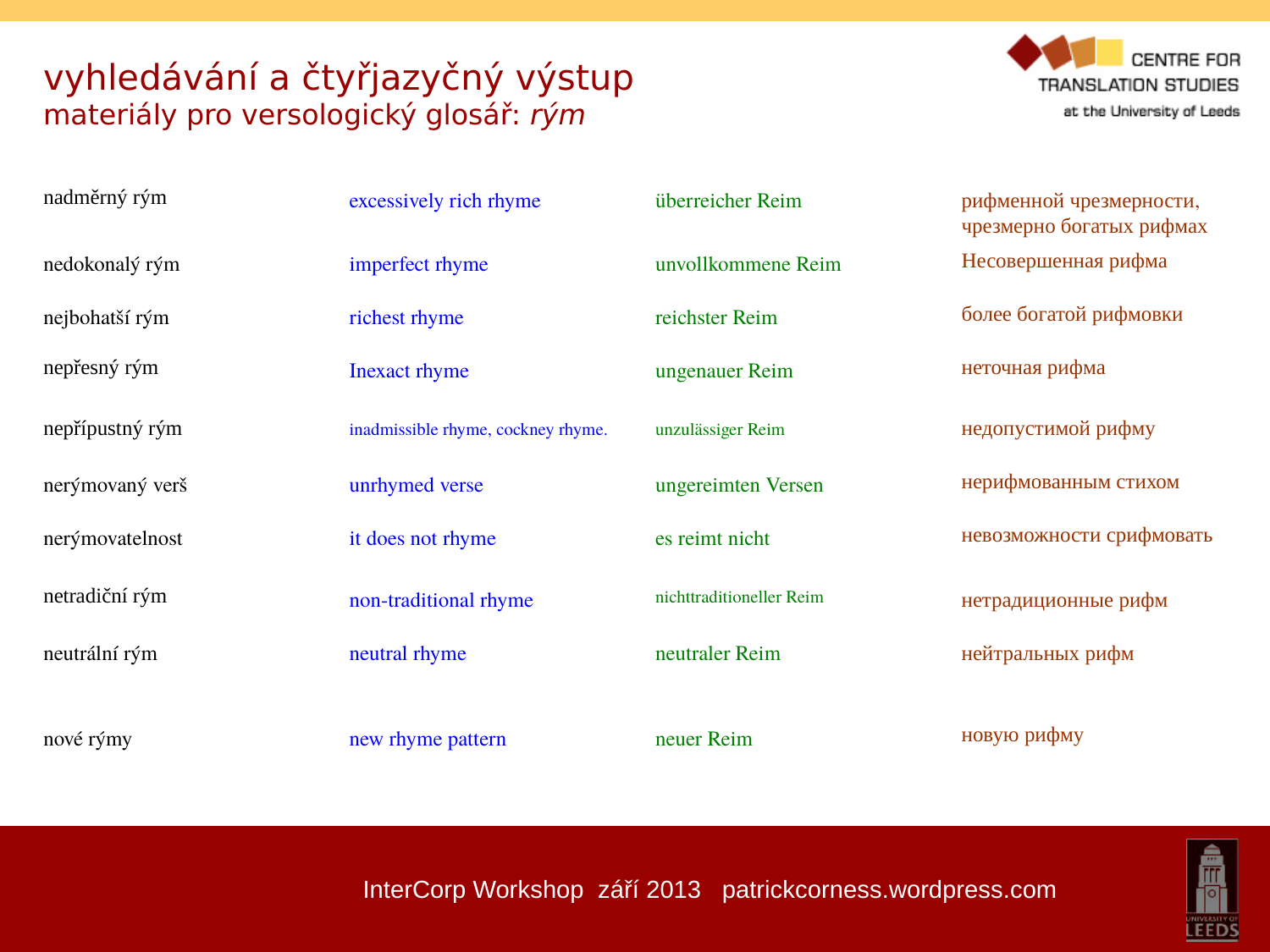

vyhledávání a čtyřjazyčný výstup
materiály pro versologický glosář: rým
| nadměrný rým | excessively rich rhyme | überreicher Reim | рифменной чрезмерности, чрезмерно богатых рифмах |
| --- | --- | --- | --- |
| nedokonalý rým | imperfect rhyme | unvollkommene Reim | Несовершенная рифма |
| nejbohatší rým | richest rhyme | reichster Reim | более богатой рифмовки |
| nepřesný rým | Inexact rhyme | ungenauer Reim | неточная рифма |
| nepřípustný rým | inadmissible rhyme, cockney rhyme. | unzulässiger Reim | недопустимой рифму |
| nerýmovaný verš | unrhymed verse | ungereimten Versen | нерифмованным стихом |
| nerýmovatelnost | it does not rhyme | es reimt nicht | невозможности срифмовать |
| netradiční rým | non-traditional rhyme | nichttraditioneller Reim | нетрадиционные рифм |
| neutrální rým | neutral rhyme | neutraler Reim | нейтральных рифм |
| nové rýmy | new rhyme pattern | neuer Reim | новую рифму |
InterCorp Workshop  září 2013   patrickcorness.wordpress.com